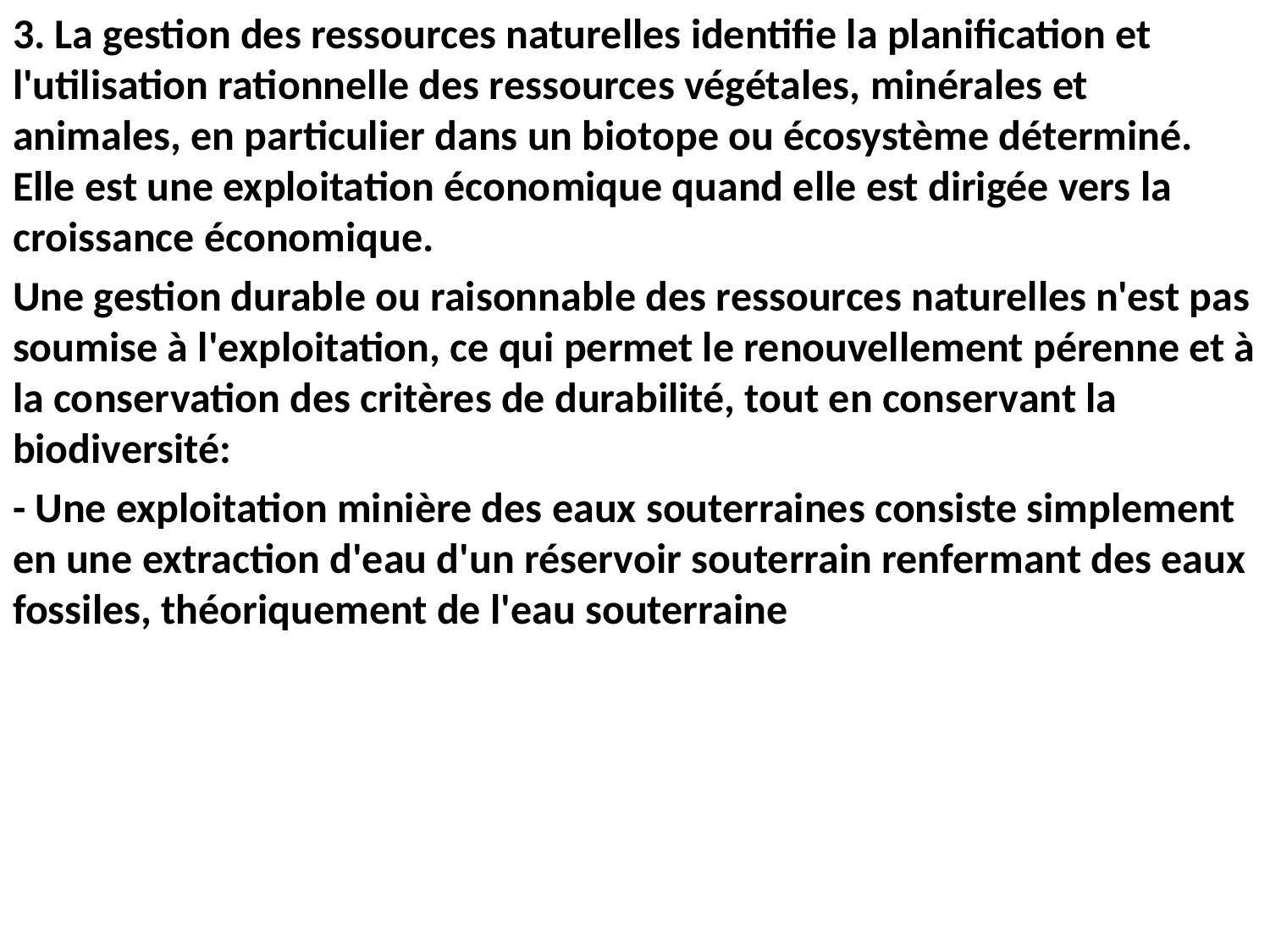

3. La gestion des ressources naturelles identifie la planification et l'utilisation rationnelle des ressources végétales, minérales et animales, en particulier dans un biotope ou écosystème déterminé. Elle est une exploitation économique quand elle est dirigée vers la croissance économique.
Une gestion durable ou raisonnable des ressources naturelles n'est pas soumise à l'exploitation, ce qui permet le renouvellement pérenne et à la conservation des critères de durabilité, tout en conservant la biodiversité:
- Une exploitation minière des eaux souterraines consiste simplement en une extraction d'eau d'un réservoir souterrain renfermant des eaux fossiles, théoriquement de l'eau souterraine